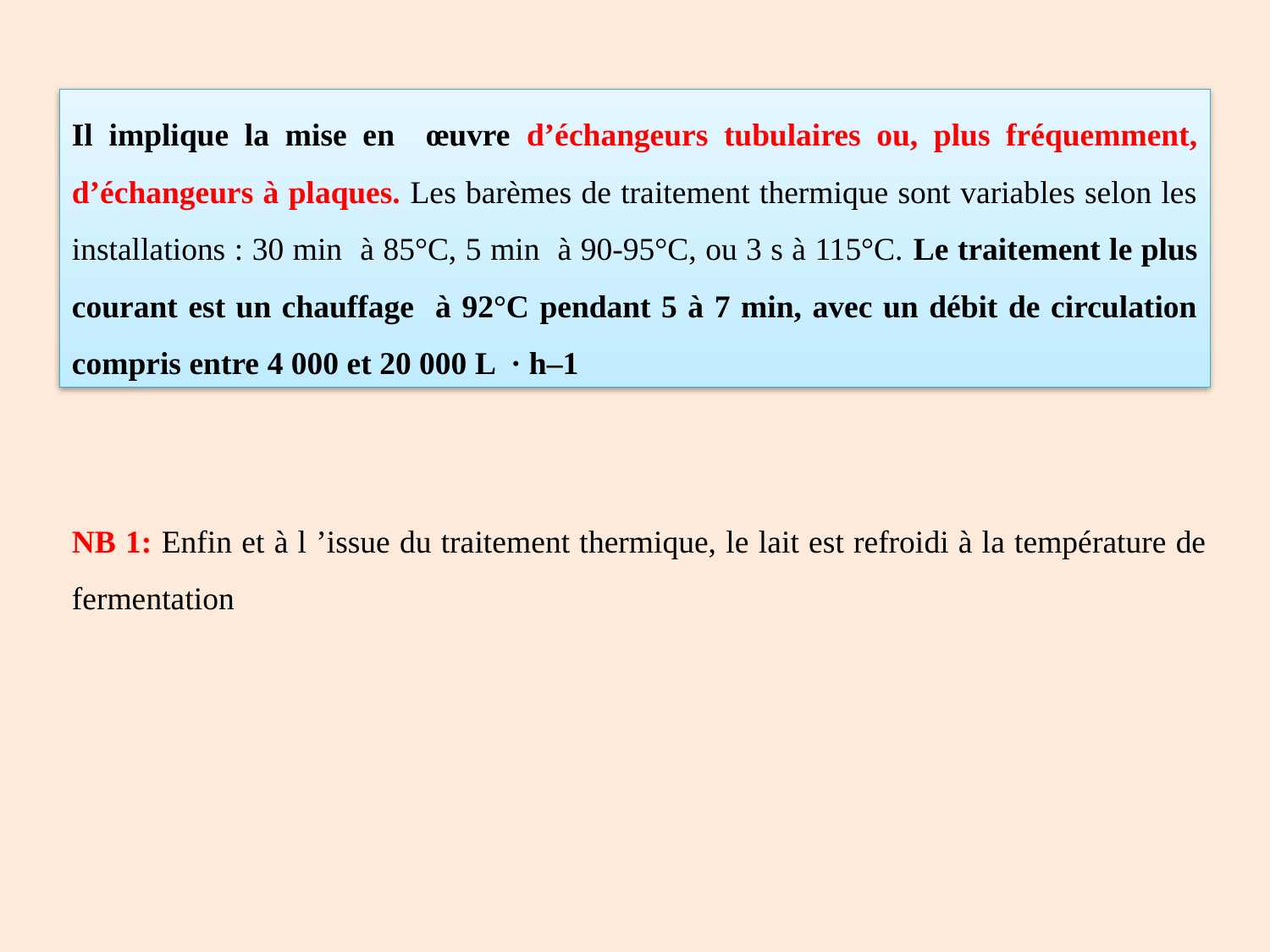

Il implique la mise en  œuvre d’échangeurs tubulaires ou, plus fréquemment, d’échangeurs à plaques. Les barèmes de traitement thermique sont variables selon les installations : 30 min  à 85°C, 5 min  à 90-95°C, ou 3 s à 115°C. Le traitement le plus courant est un chauffage  à 92°C pendant 5 à 7 min, avec un débit de circulation compris entre 4 000 et 20 000 L  · h–1
NB 1: Enfin et à l ’issue du traitement thermique, le lait est refroidi à la température de fermentation